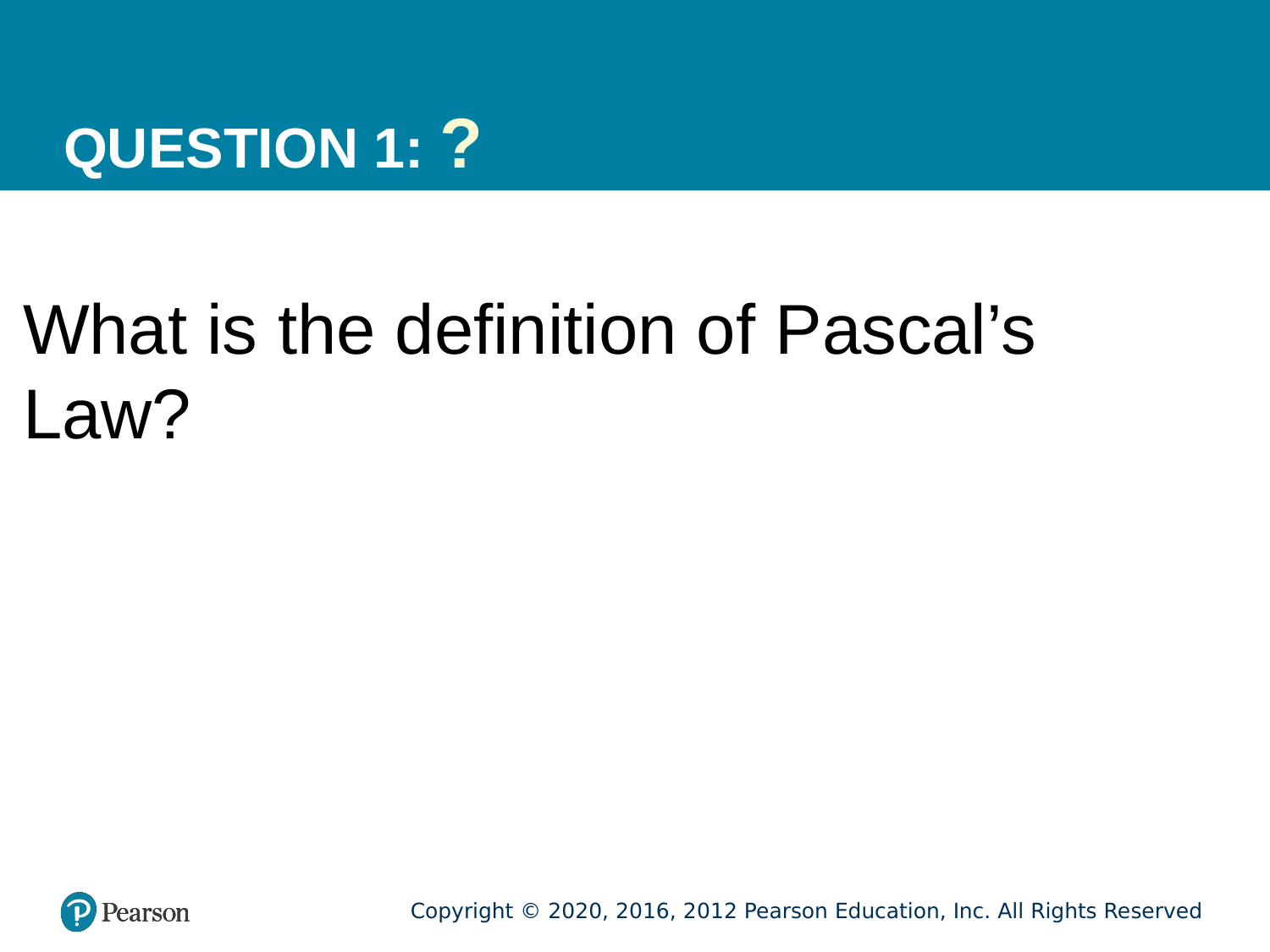

# QUESTION 1: ?
What is the definition of Pascal’s Law?